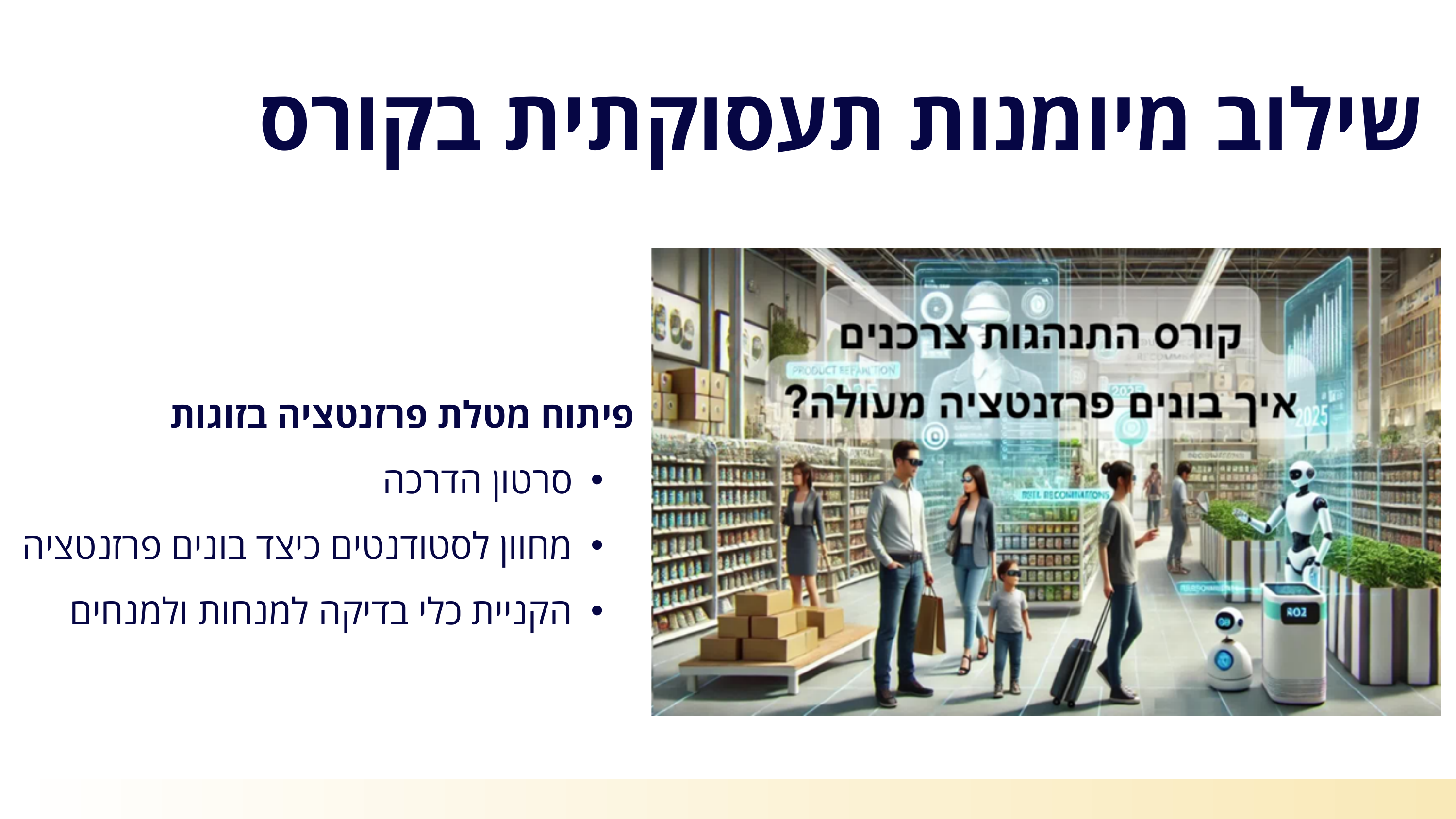

שילוב מיומנות תעסוקתית בקורס

פיתוח מטלת פרזנטציה בזוגות
סרטון הדרכה
מחוון לסטודנטים כיצד בונים פרזנטציה
הקניית כלי בדיקה למנחות ולמנחים